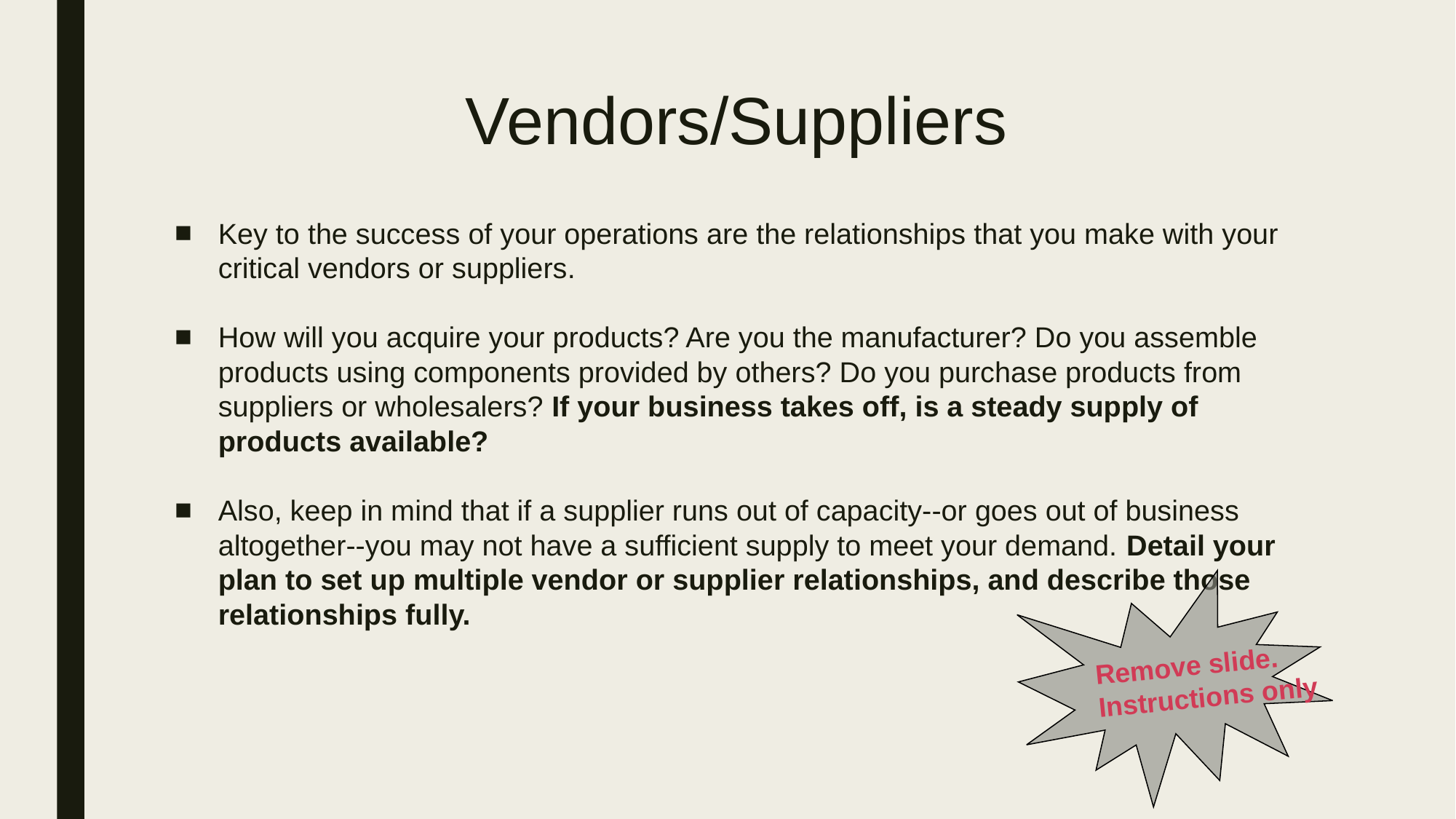

# Vendors/Suppliers
Key to the success of your operations are the relationships that you make with your critical vendors or suppliers.

How will you acquire your products? Are you the manufacturer? Do you assemble products using components provided by others? Do you purchase products from suppliers or wholesalers? If your business takes off, is a steady supply of products available?

Also, keep in mind that if a supplier runs out of capacity--or goes out of business altogether--you may not have a sufficient supply to meet your demand. Detail your plan to set up multiple vendor or supplier relationships, and describe those relationships fully.
Remove slide.
Instructions only